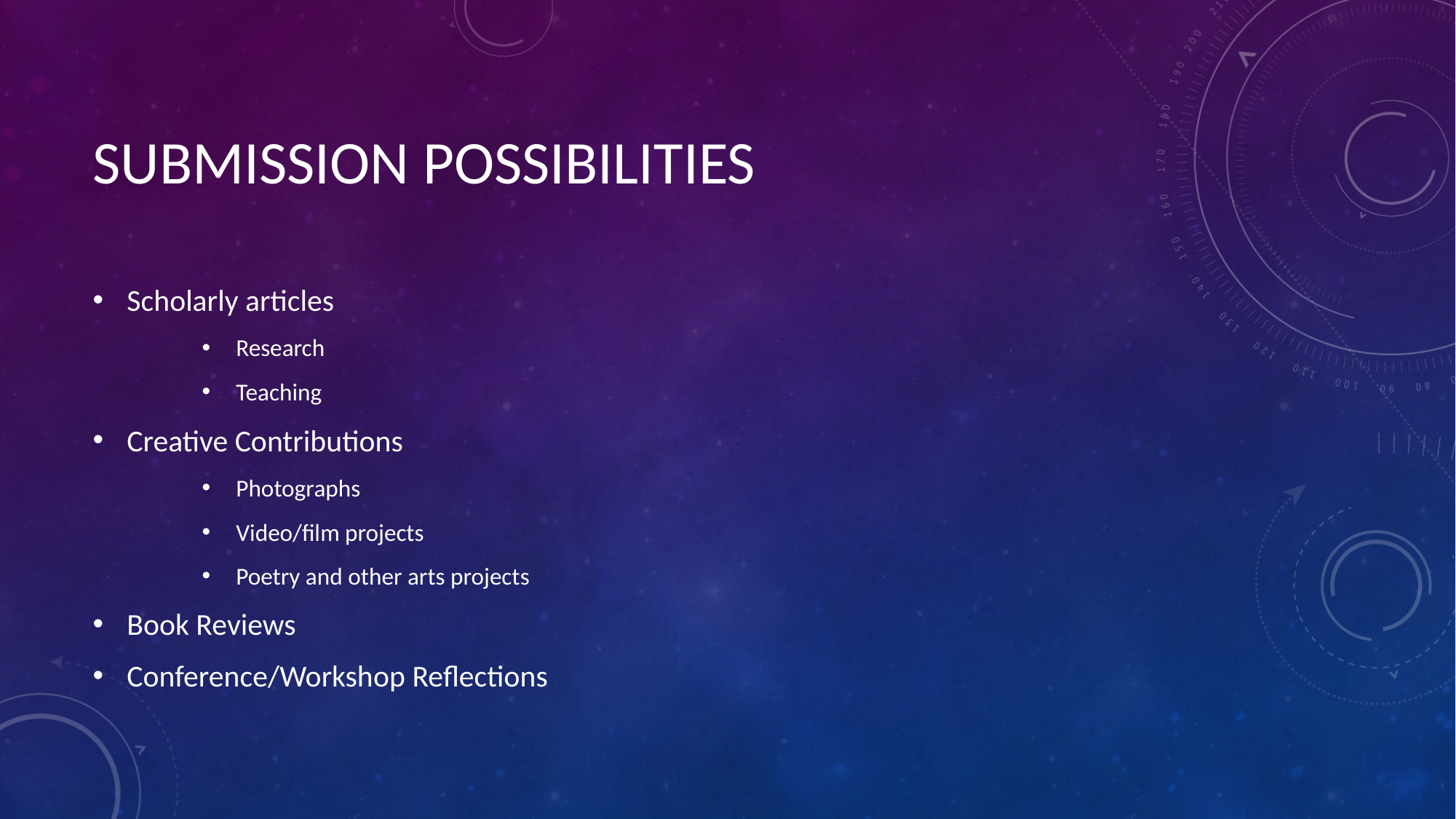

# Submission possibilities
Scholarly articles
Research
Teaching
Creative Contributions
Photographs
Video/film projects
Poetry and other arts projects
Book Reviews
Conference/Workshop Reflections